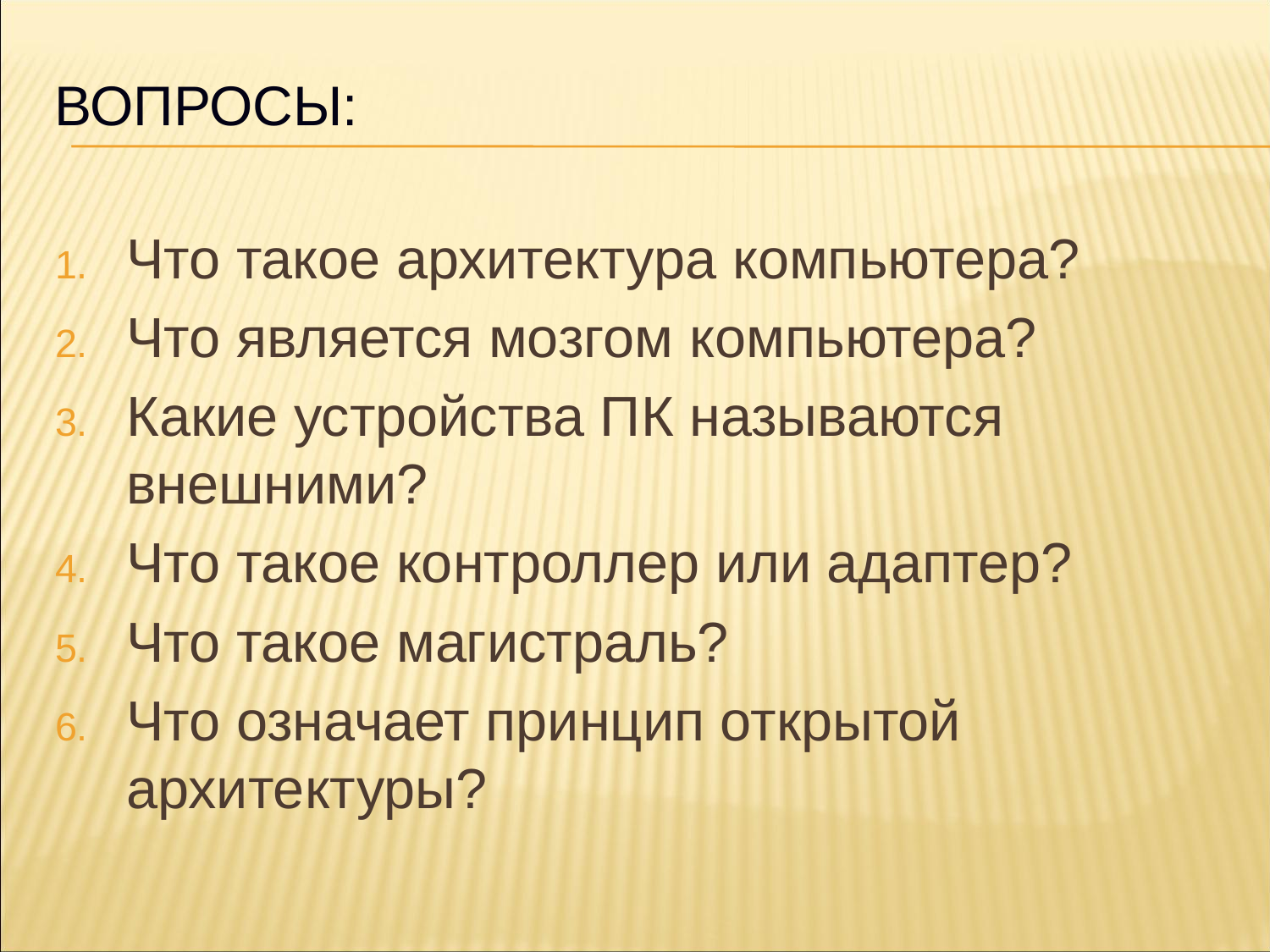

# Вопросы:
Что такое архитектура компьютера?
Что является мозгом компьютера?
Какие устройства ПК называются внешними?
Что такое контроллер или адаптер?
Что такое магистраль?
Что означает принцип открытой архитектуры?